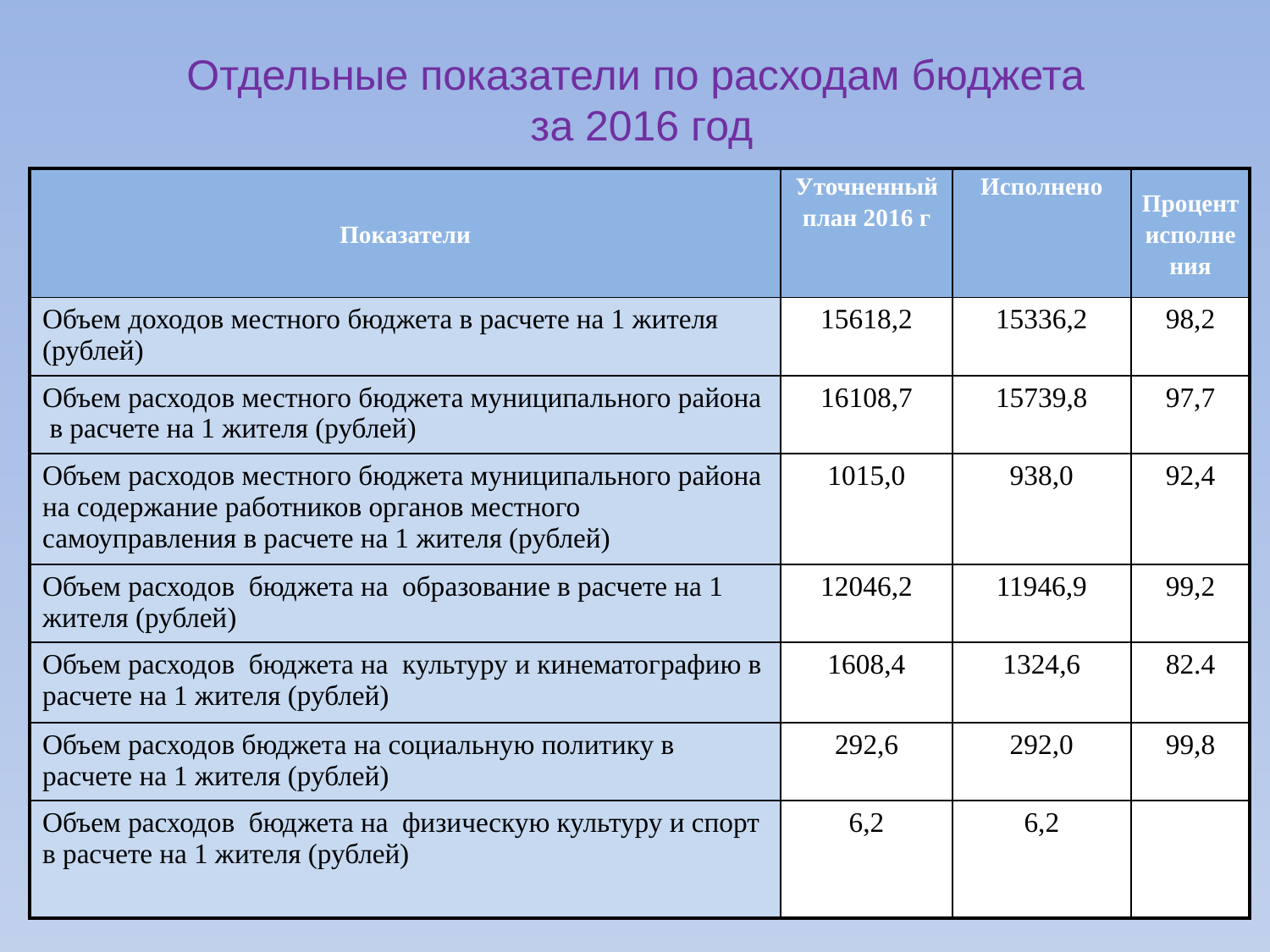

# Отдельные показатели по расходам бюджета за 2016 год
| Показатели | Уточненный план 2016 г | Исполнено | Процент исполнения |
| --- | --- | --- | --- |
| Объем доходов местного бюджета в расчете на 1 жителя (рублей) | 15618,2 | 15336,2 | 98,2 |
| Объем расходов местного бюджета муниципального района в расчете на 1 жителя (рублей) | 16108,7 | 15739,8 | 97,7 |
| Объем расходов местного бюджета муниципального района на содержание работников органов местного самоуправления в расчете на 1 жителя (рублей) | 1015,0 | 938,0 | 92,4 |
| Объем расходов бюджета на образование в расчете на 1 жителя (рублей) | 12046,2 | 11946,9 | 99,2 |
| Объем расходов бюджета на культуру и кинематографию в расчете на 1 жителя (рублей) | 1608,4 | 1324,6 | 82.4 |
| Объем расходов бюджета на социальную политику в расчете на 1 жителя (рублей) | 292,6 | 292,0 | 99,8 |
| Объем расходов бюджета на физическую культуру и спорт в расчете на 1 жителя (рублей) | 6,2 | 6,2 |  |